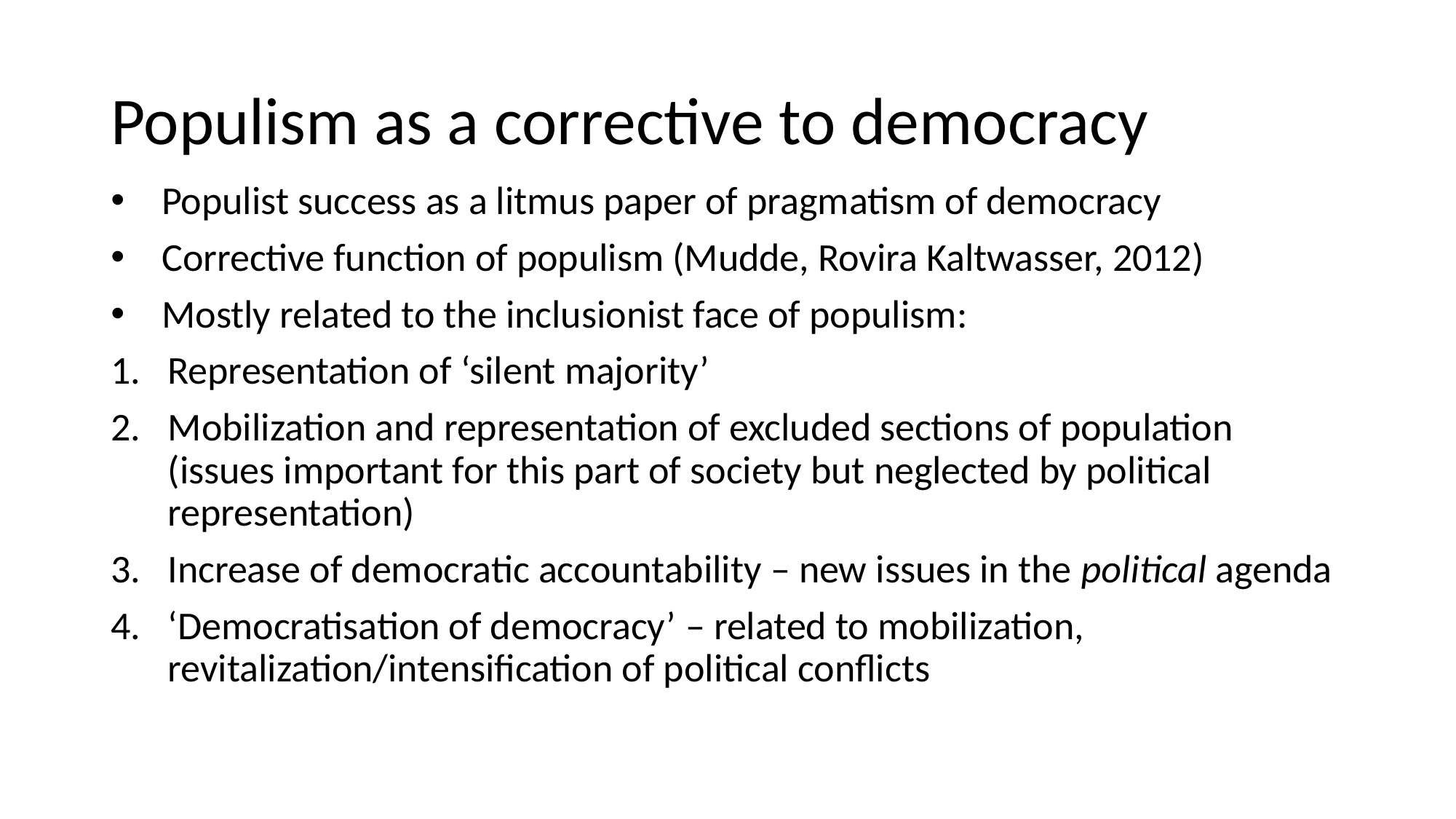

# Populism as a corrective to democracy
Populist success as a litmus paper of pragmatism of democracy
Corrective function of populism (Mudde, Rovira Kaltwasser, 2012)
Mostly related to the inclusionist face of populism:
Representation of ‘silent majority’
Mobilization and representation of excluded sections of population (issues important for this part of society but neglected by political representation)
Increase of democratic accountability – new issues in the political agenda
‘Democratisation of democracy’ – related to mobilization, revitalization/intensification of political conflicts